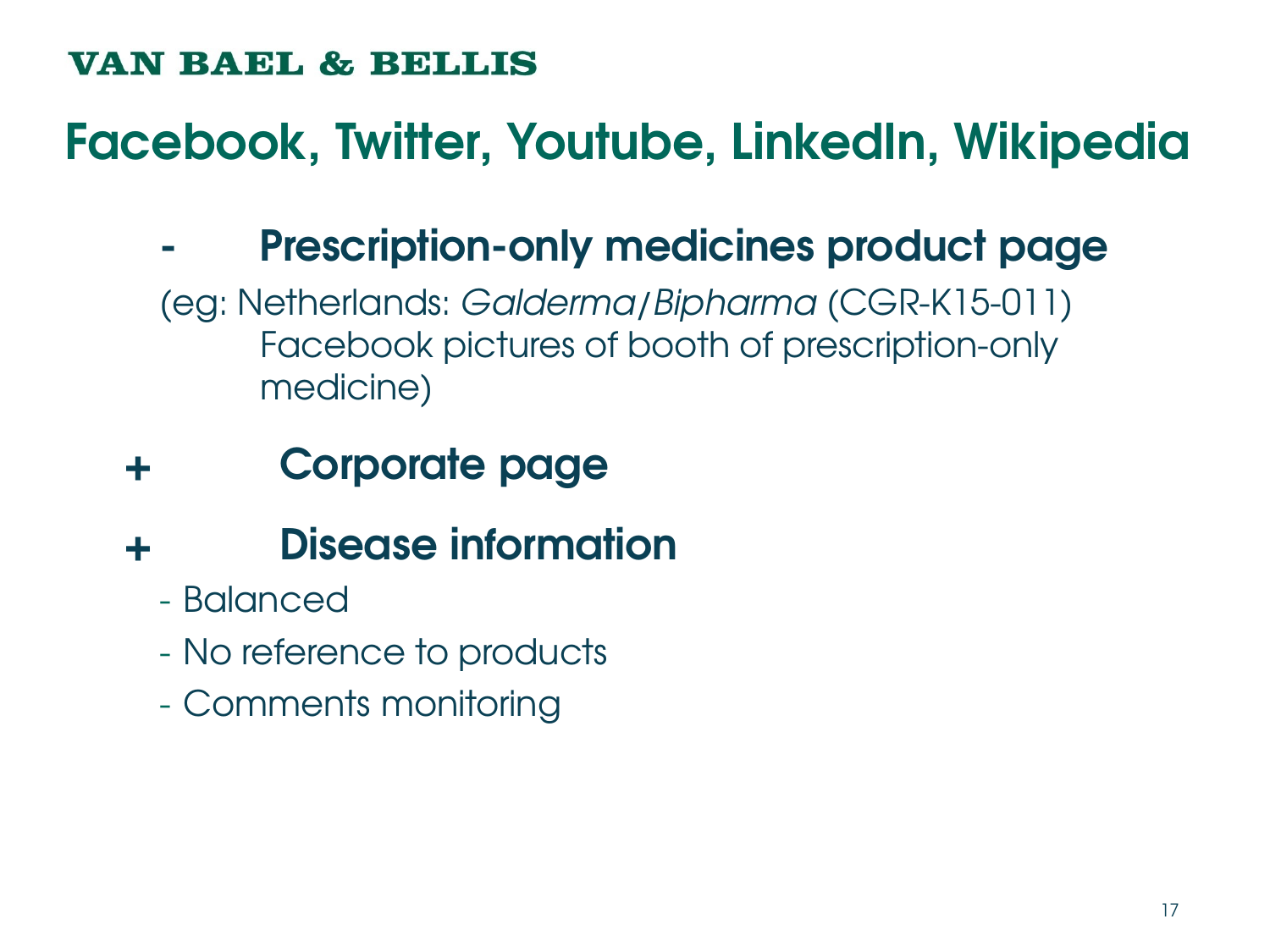

Facebook, Twitter, Youtube, LinkedIn, Wikipedia
-	Prescription-only medicines product page
(eg: Netherlands: Galderma/Bipharma (CGR-K15-011) Facebook pictures of booth of prescription-only medicine)
+	Corporate page
+	Disease information
- Balanced
- No reference to products
- Comments monitoring

17